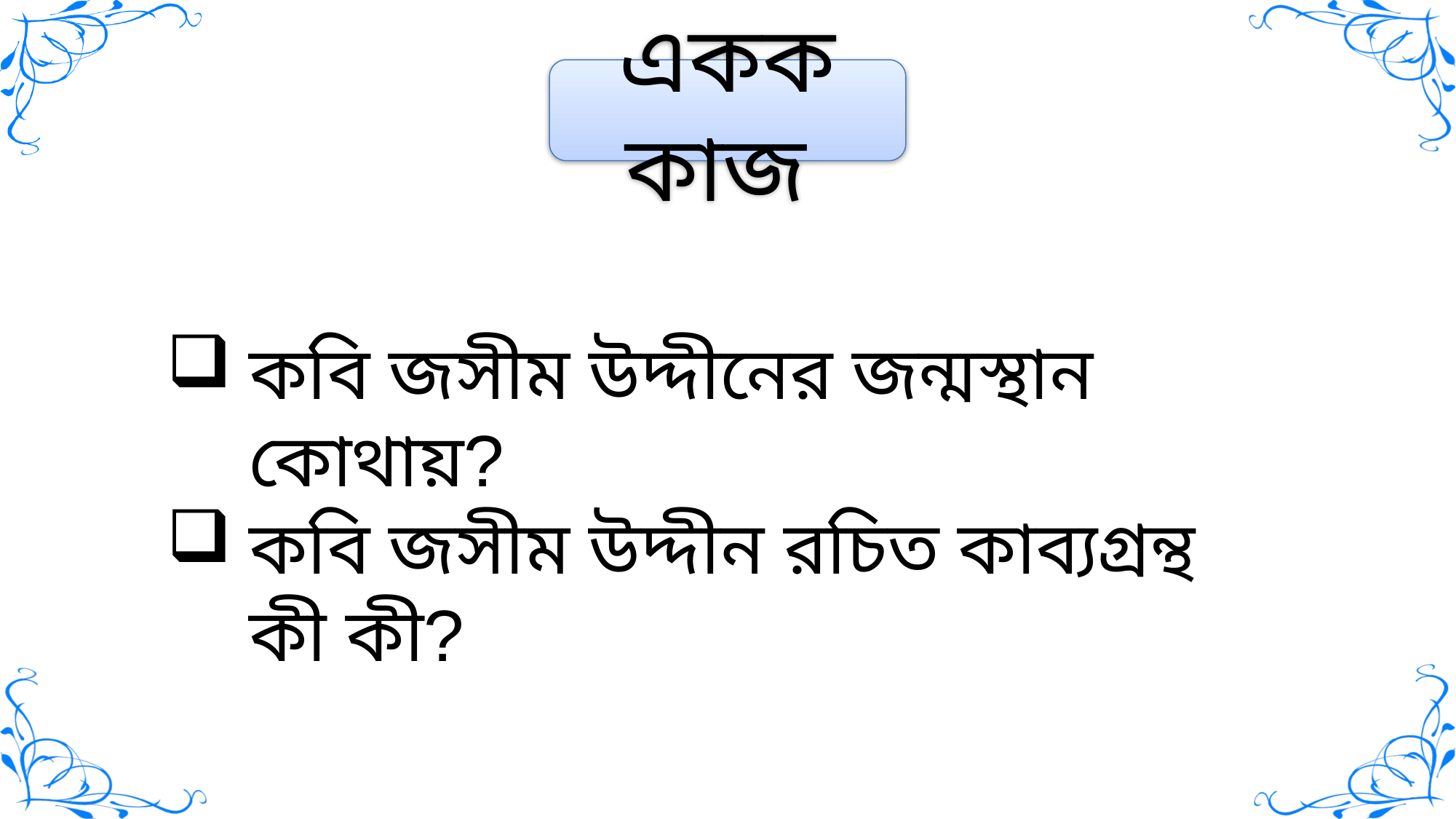

একক কাজ
কবি জসীম উদ্দীনের জন্মস্থান কোথায়?
কবি জসীম উদ্দীন রচিত কাব্যগ্রন্থ কী কী?